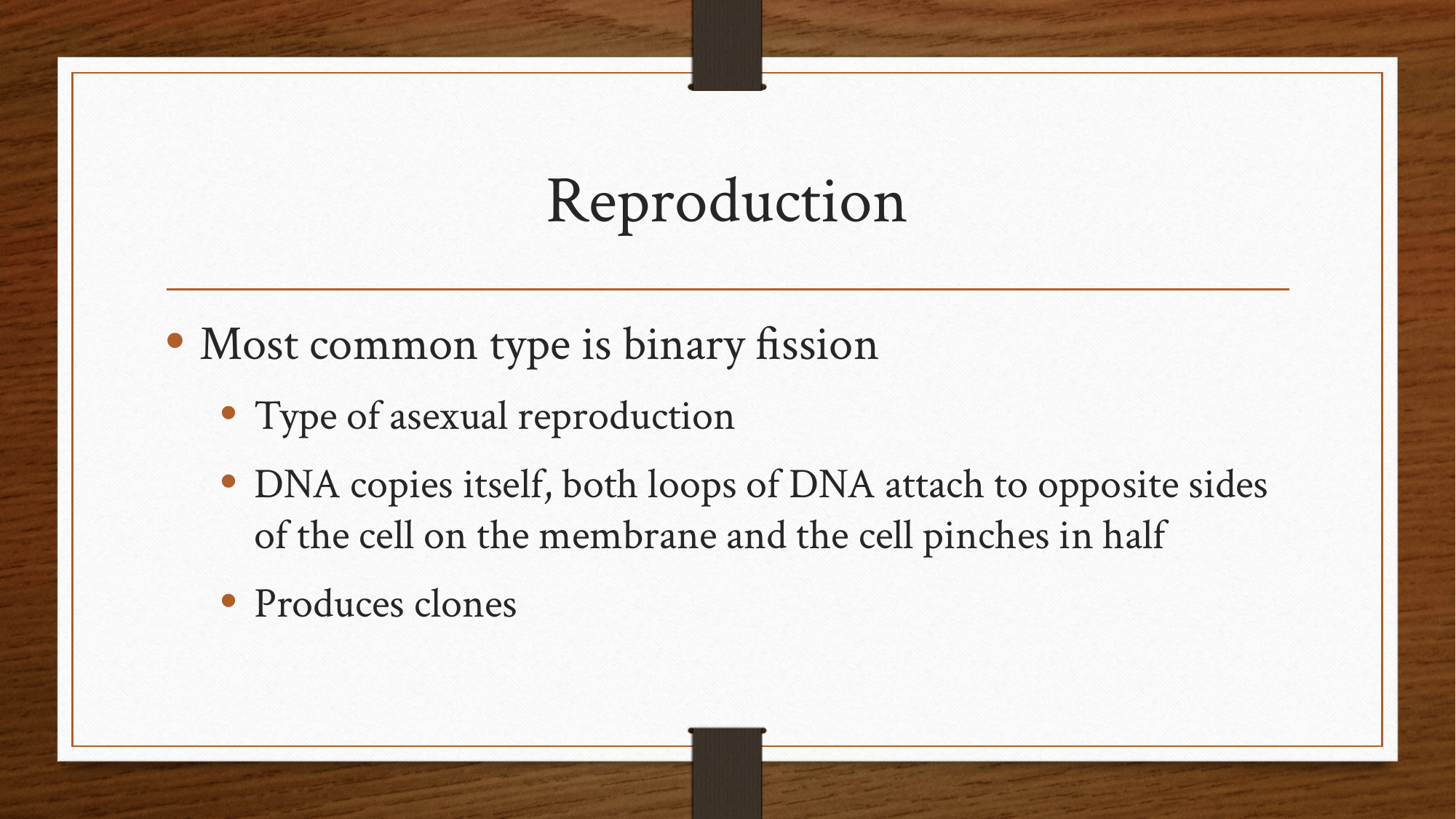

# Reproduction
Most common type is binary fission
Type of asexual reproduction
DNA copies itself, both loops of DNA attach to opposite sides of the cell on the membrane and the cell pinches in half
Produces clones